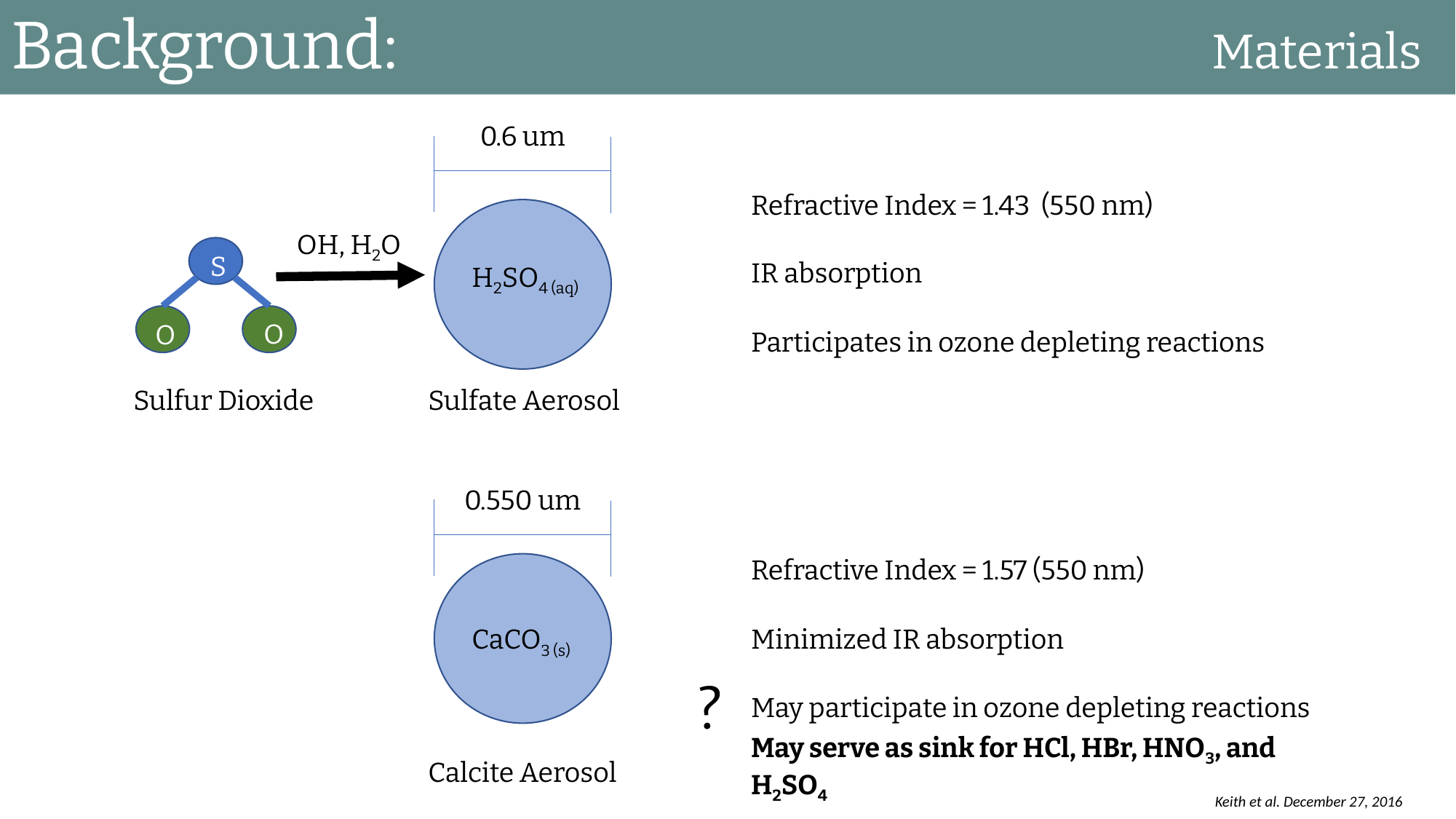

# Background: 								Materials
0.6 um
Refractive Index = 1.43  (550 nm)

OH, H2O

S

O
O
IR absorption
H2SO4 (aq)
Participates in ozone depleting reactions
Sulfur Dioxide
Sulfate Aerosol
0.550 um
Refractive Index = 1.57 (550 nm)

CaCO3 (s)
Calcite Aerosol
Minimized IR absorption
?

May participate in ozone depleting reactions
May serve as sink for HCl, HBr, HNO3, and H2SO4
Keith et al. December 27, 2016